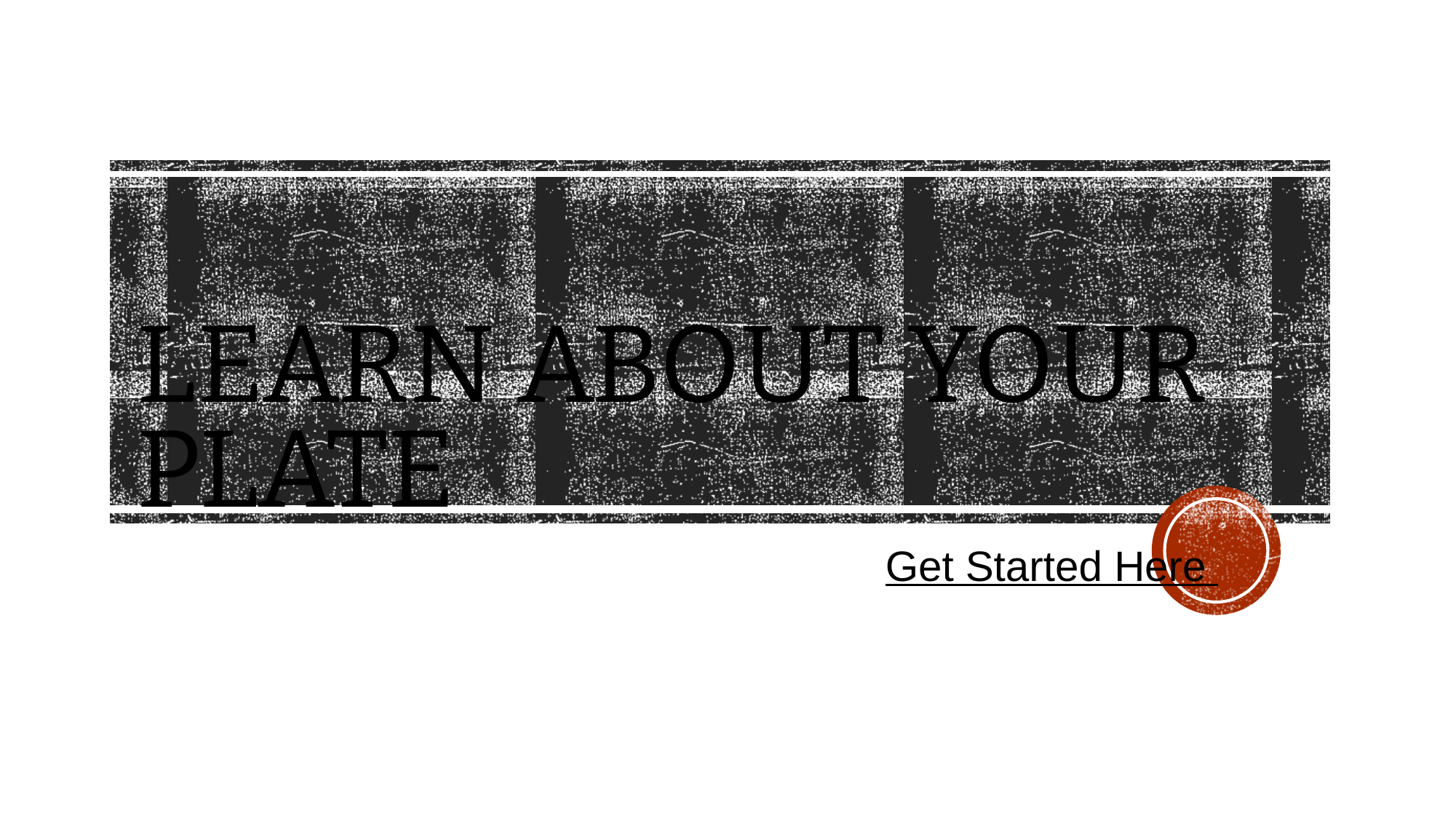

# Learn about your plate
Get Started Here